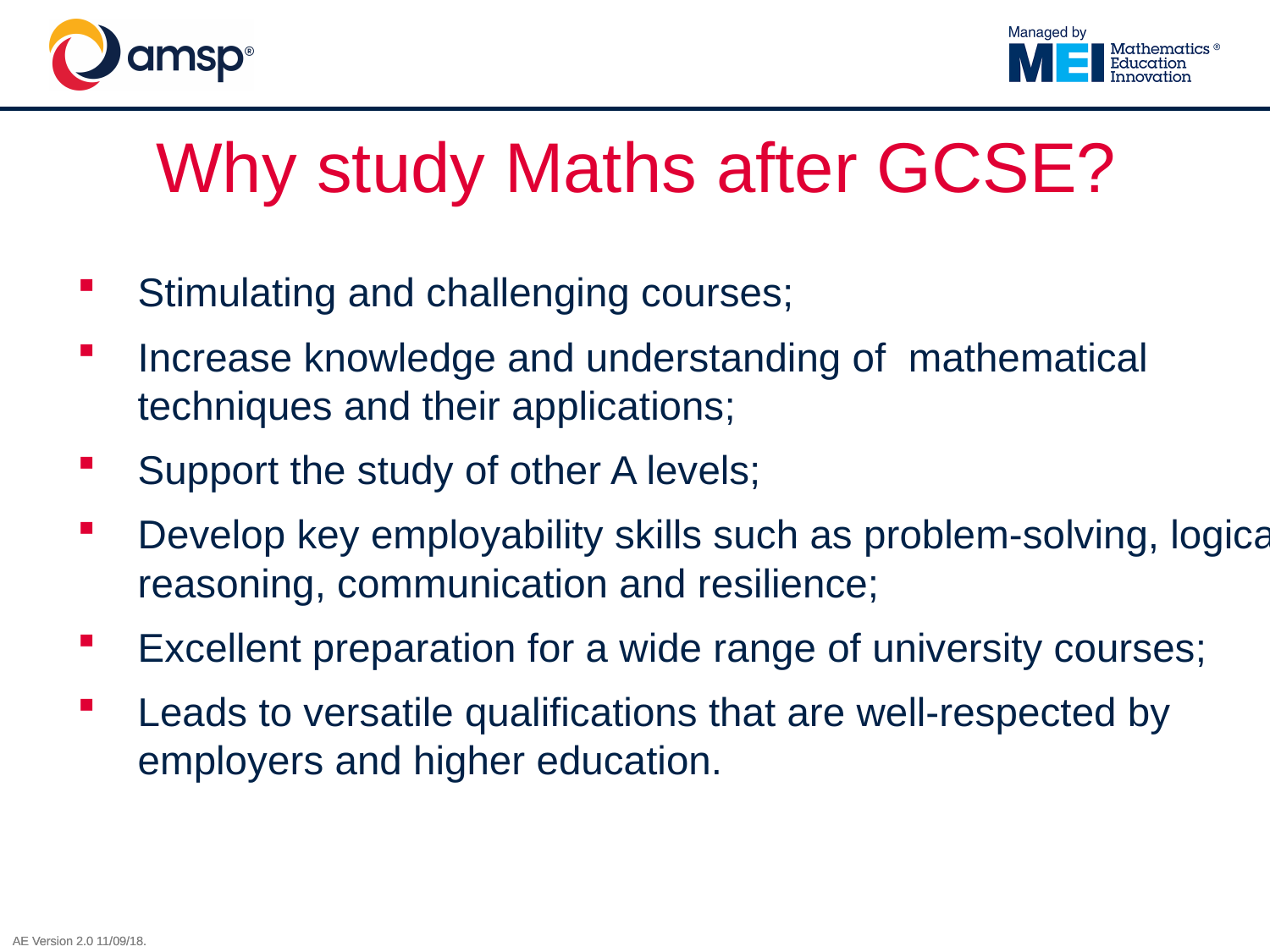

# Why study Maths after GCSE?
Stimulating and challenging courses;
Increase knowledge and understanding of  mathematical techniques and their applications;
Support the study of other A levels;
Develop key employability skills such as problem-solving, logical reasoning, communication and resilience;
Excellent preparation for a wide range of university courses;
Leads to versatile qualifications that are well-respected by employers and higher education.